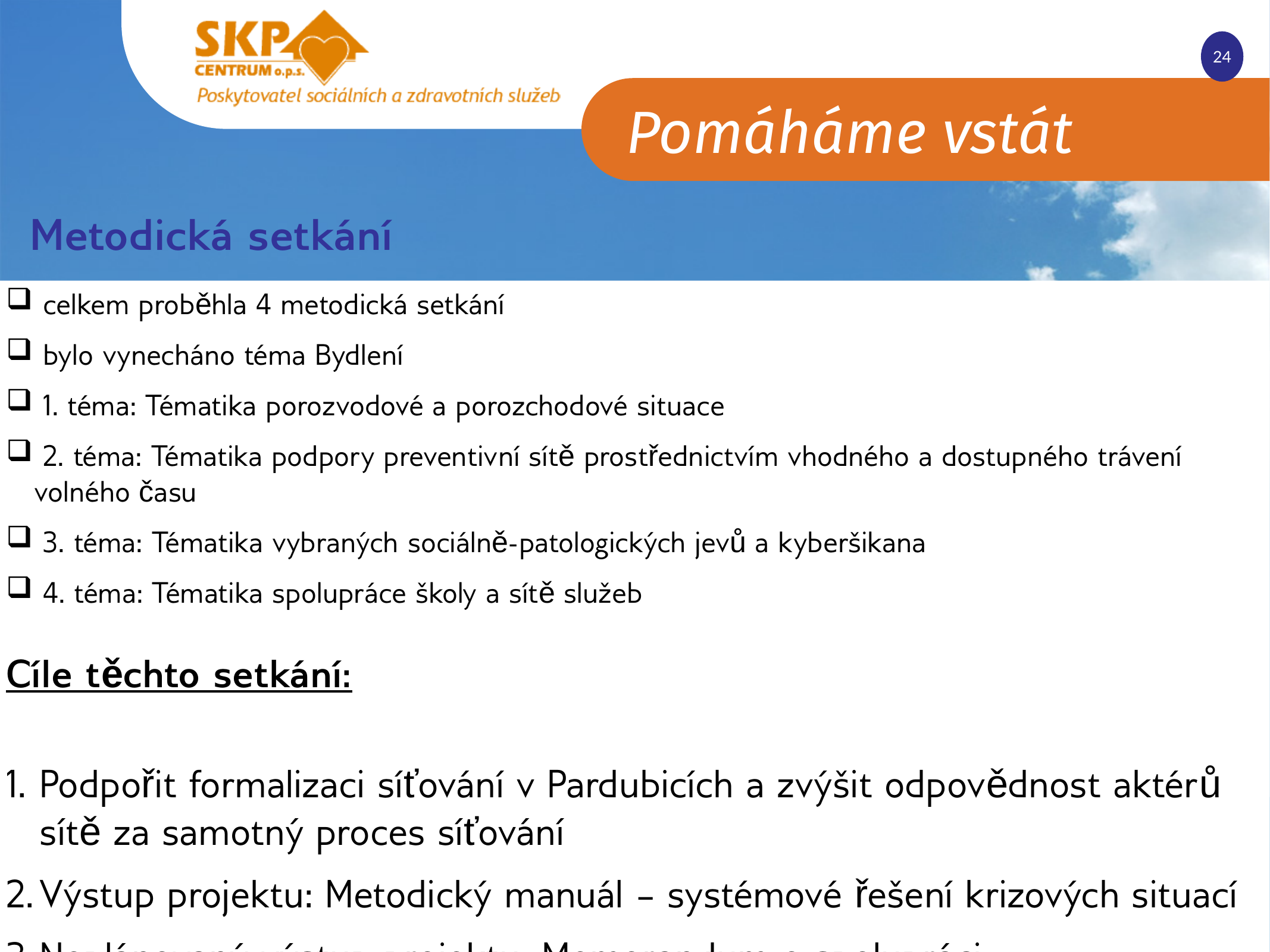

Metodická setkání
 celkem proběhla 4 metodická setkání
 bylo vynecháno téma Bydlení
 1. téma: Tématika porozvodové a porozchodové situace
 2. téma: Tématika podpory preventivní sítě prostřednictvím vhodného a dostupného trávení volného času
 3. téma: Tématika vybraných sociálně-patologických jevů a kyberšikana
 4. téma: Tématika spolupráce školy a sítě služeb

Cíle těchto setkání:

Podpořit formalizaci síťování v Pardubicích a zvýšit odpovědnost aktérů sítě za samotný proces síťování
Výstup projektu: Metodický manuál – systémové řešení krizových situací
Neplánovaný výstup projektu: Memorandum o spolupráci